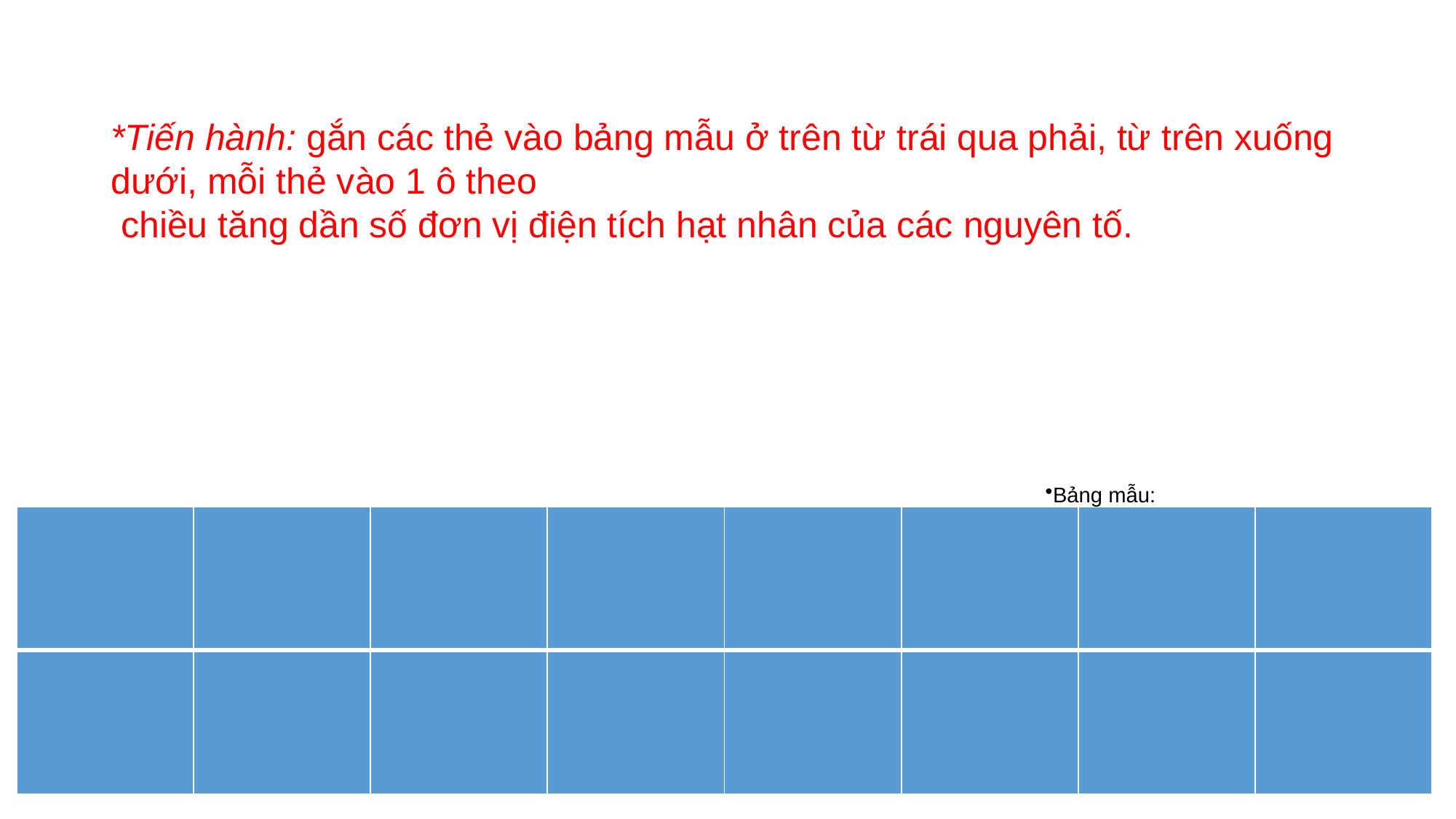

# *Tiến hành: gắn các thẻ vào bảng mẫu ở trên từ trái qua phải, từ trên xuống dưới, mỗi thẻ vào 1 ô theo chiều tăng dần số đơn vị điện tích hạt nhân của các nguyên tố.

Bảng mẫu:

|  |  |  |  |  |  |  |  |
| --- | --- | --- | --- | --- | --- | --- | --- |
|  |  |  |  |  |  |  |  |